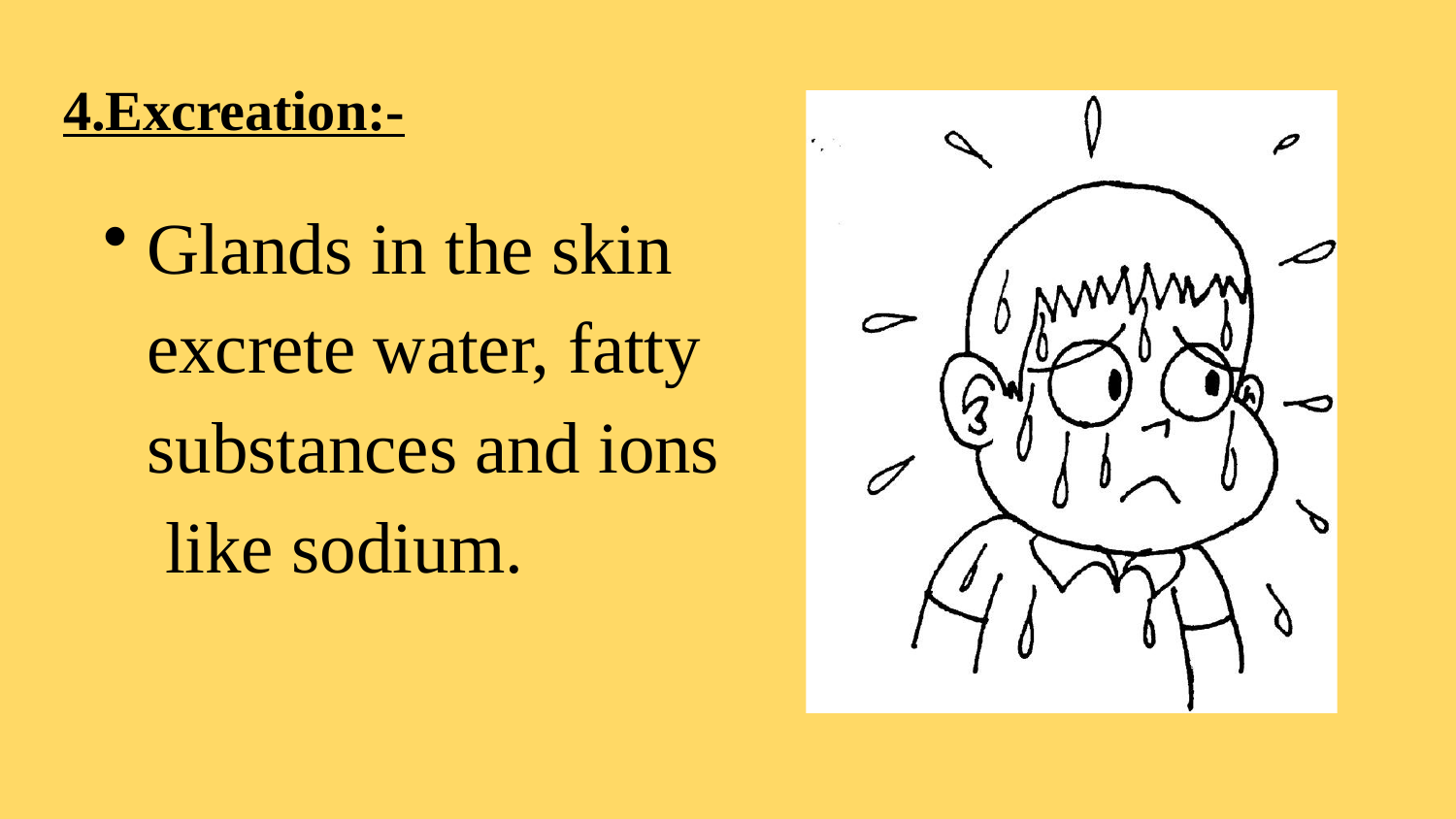

# 4.Excreation:-

Glands in the skin  excrete water, fatty  substances and ions  like sodium.